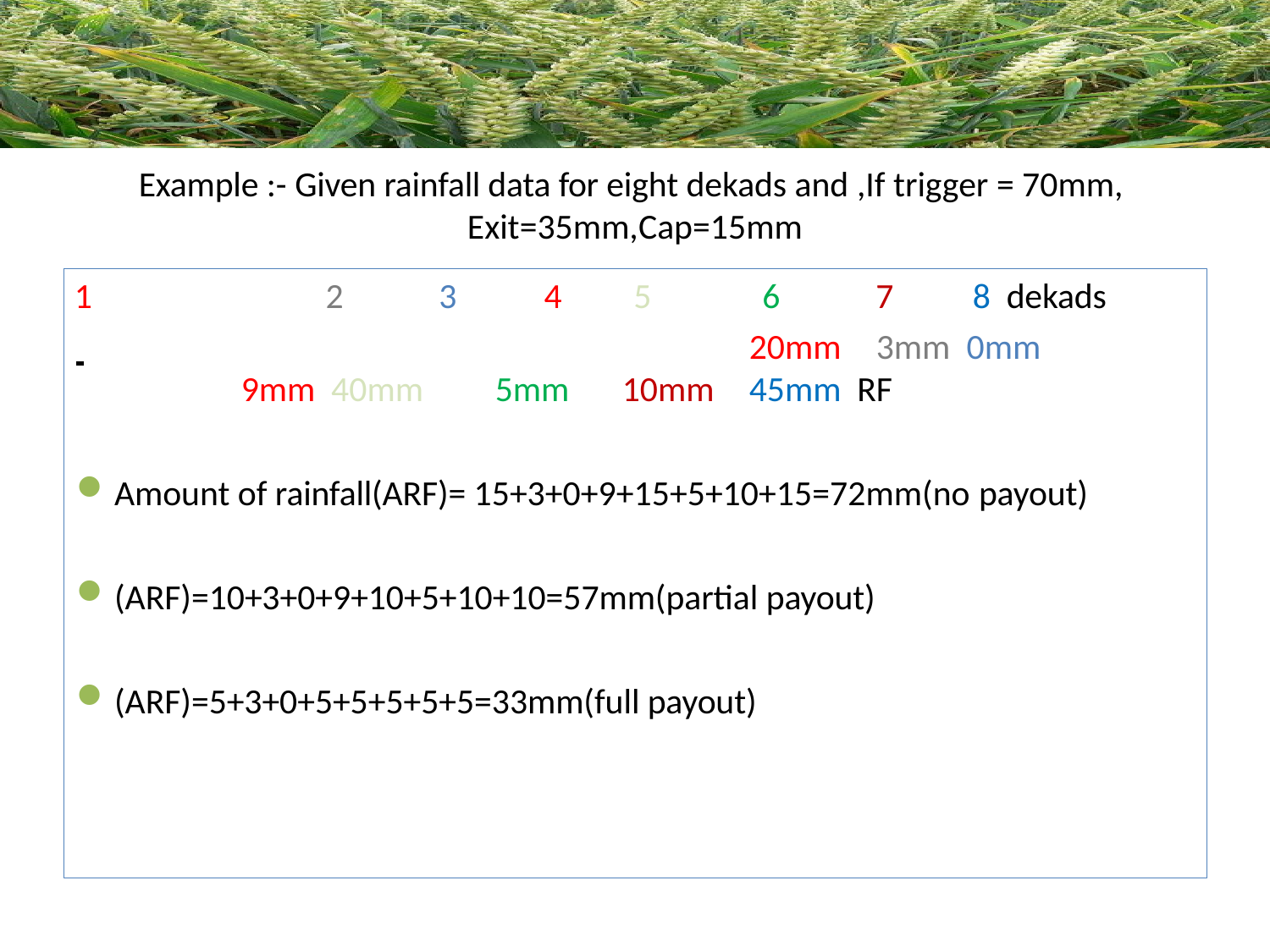

Example :- Given rainfall data for eight dekads and ,If trigger = 70mm,  Exit=35mm,Cap=15mm
1	2	3	4	5	6	7	8 dekads
 						20mm	3mm  0mm	9mm 40mm	5mm	10mm	45mm RF

Amount of rainfall(ARF)= 15+3+0+9+15+5+10+15=72mm(no payout)

(ARF)=10+3+0+9+10+5+10+10=57mm(partial payout)

(ARF)=5+3+0+5+5+5+5+5=33mm(full payout)